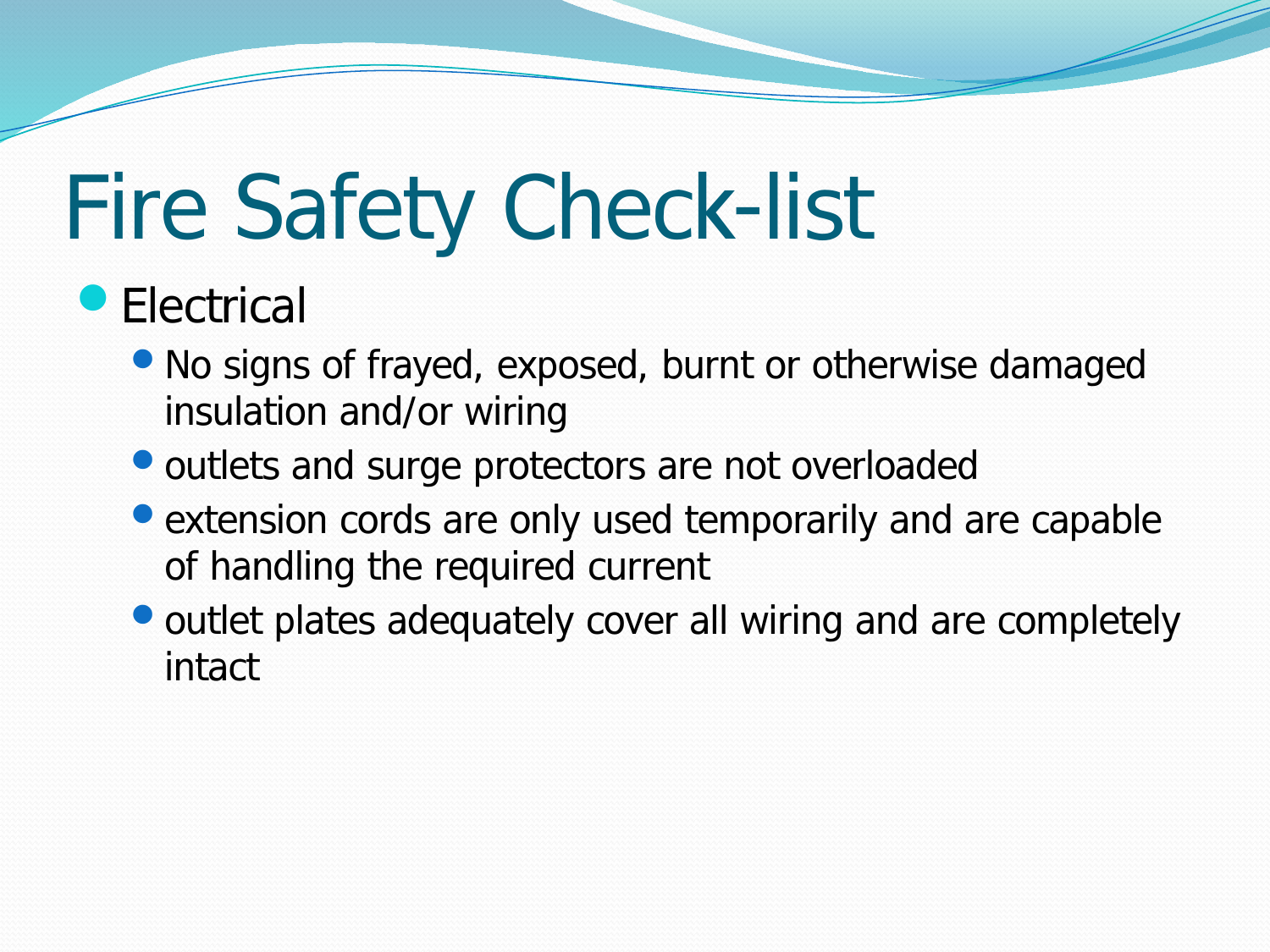

# Fire Safety Check-list
Electrical
No signs of frayed, exposed, burnt or otherwise damaged insulation and/or wiring
outlets and surge protectors are not overloaded
extension cords are only used temporarily and are capable of handling the required current
outlet plates adequately cover all wiring and are completely intact